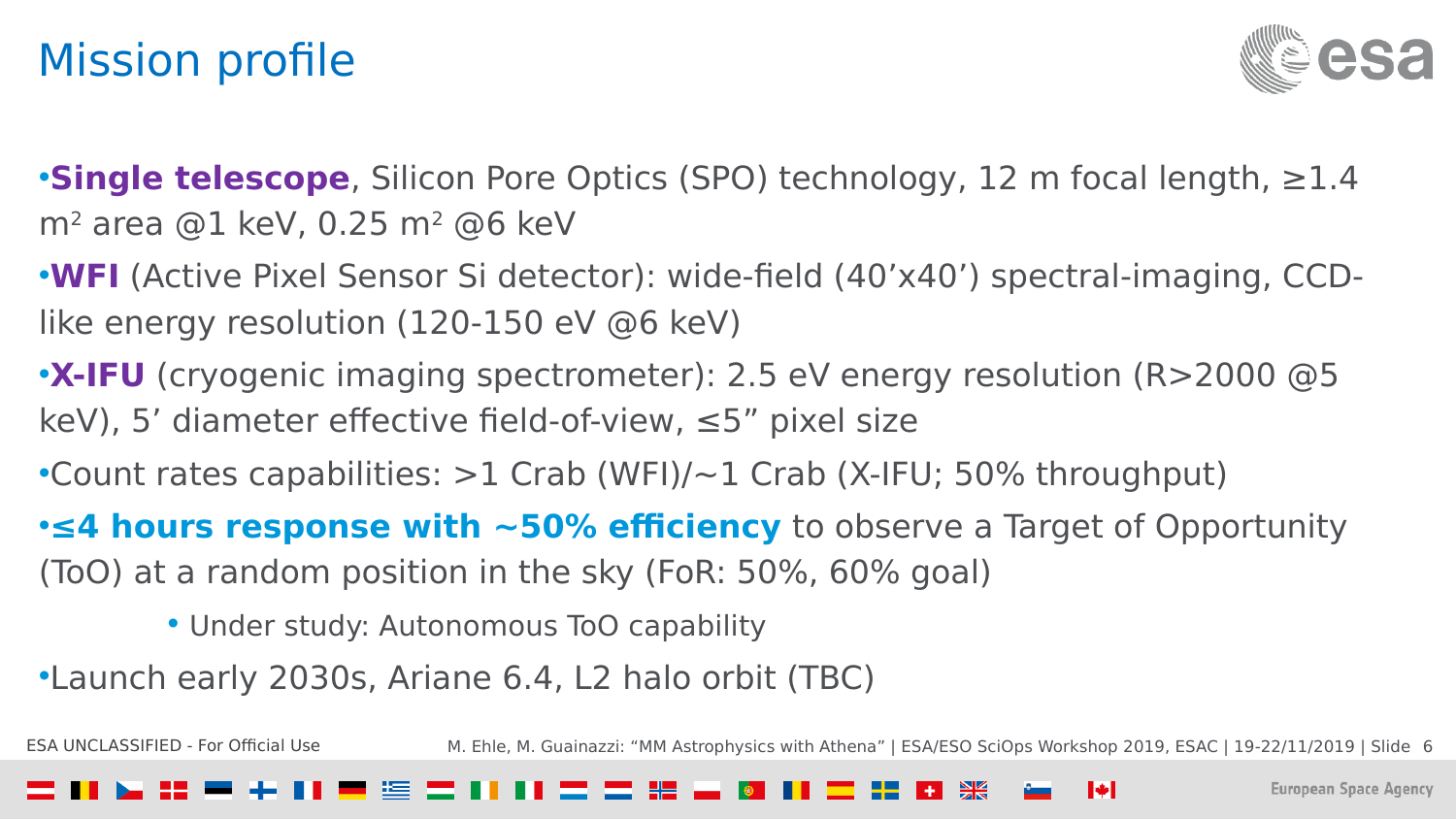

# Mission profile
Single telescope, Silicon Pore Optics (SPO) technology, 12 m focal length, ≥1.4 m2 area @1 keV, 0.25 m2 @6 keV
WFI (Active Pixel Sensor Si detector): wide-field (40’x40’) spectral-imaging, CCD-like energy resolution (120-150 eV @6 keV)
X-IFU (cryogenic imaging spectrometer): 2.5 eV energy resolution (R>2000 @5 keV), 5’ diameter effective field-of-view, ≤5” pixel size
Count rates capabilities: >1 Crab (WFI)/~1 Crab (X-IFU; 50% throughput)
≤4 hours response with ~50% efficiency to observe a Target of Opportunity (ToO) at a random position in the sky (FoR: 50%, 60% goal)
 Under study: Autonomous ToO capability
Launch early 2030s, Ariane 6.4, L2 halo orbit (TBC)